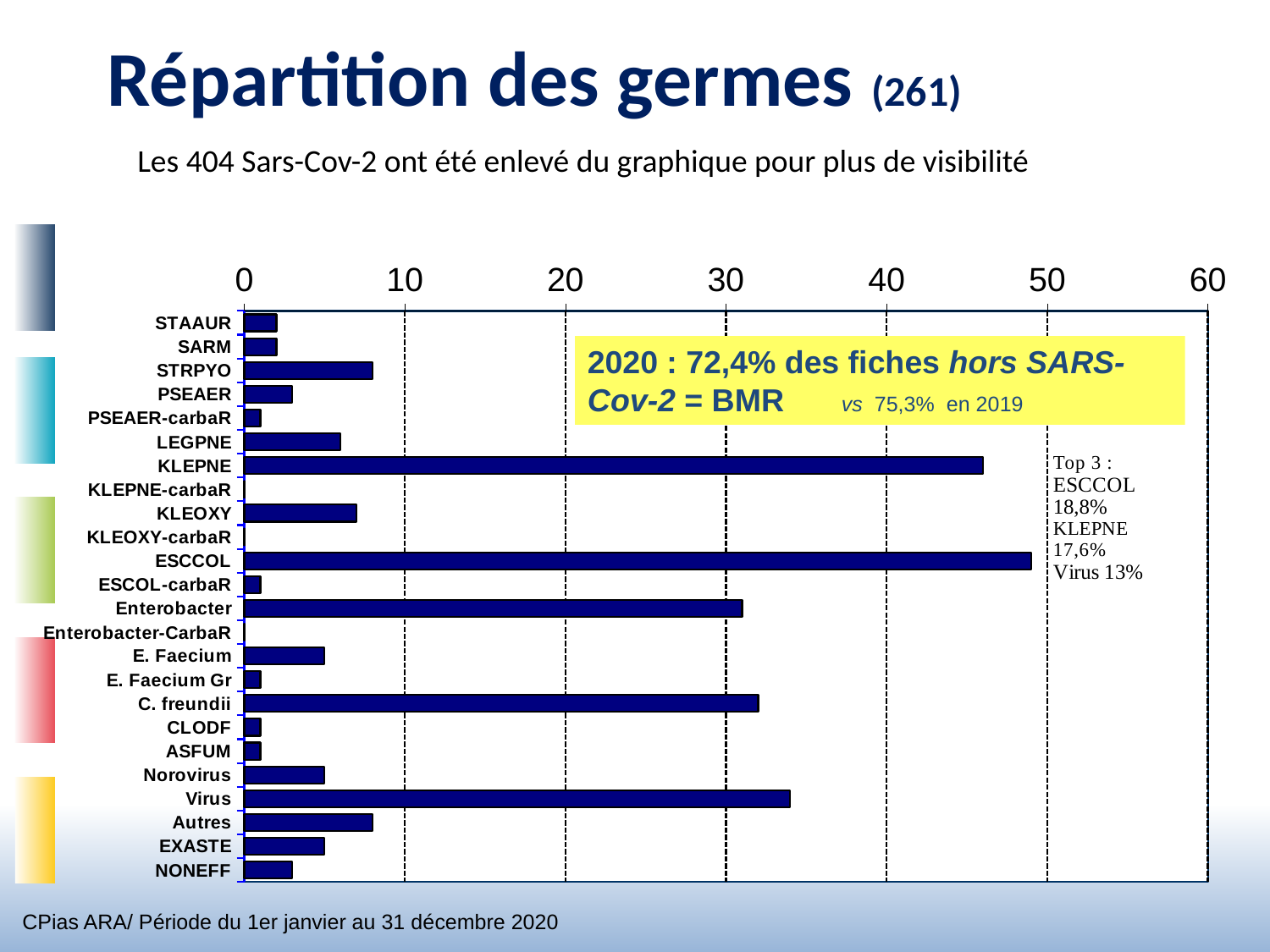

# Répartition des germes (261)
Les 404 Sars-Cov-2 ont été enlevé du graphique pour plus de visibilité

### Chart

| Category |  |
|---|---|
| STAAUR | 2.0 |
| SARM | 2.0 |
| STRPYO | 8.0 |
| PSEAER | 3.0 |
| PSEAER-carbaR | 1.0 |
| LEGPNE | 6.0 |
| KLEPNE | 46.0 |
| KLEPNE-carbaR | 0.0 |
| KLEOXY | 7.0 |
| KLEOXY-carbaR | 0.0 |
| ESCCOL | 49.0 |
| ESCOL-carbaR | 1.0 |
| Enterobacter | 31.0 |
| Enterobacter-CarbaR | 0.0 |
| E. Faecium | 5.0 |
| E. Faecium Gr | 1.0 |
| C. freundii | 32.0 |
| CLODF | 1.0 |
| ASFUM | 1.0 |
| Norovirus | 5.0 |
| Virus | 34.0 |
| Autres | 8.0 |
| EXASTE | 5.0 |
| NONEFF | 3.0 |
2020 : 72,4% des fiches hors SARS-Cov-2 = BMR 	vs  75,3%  en 2019
CPias ARA/ Période du 1er janvier au 31 décembre 2020